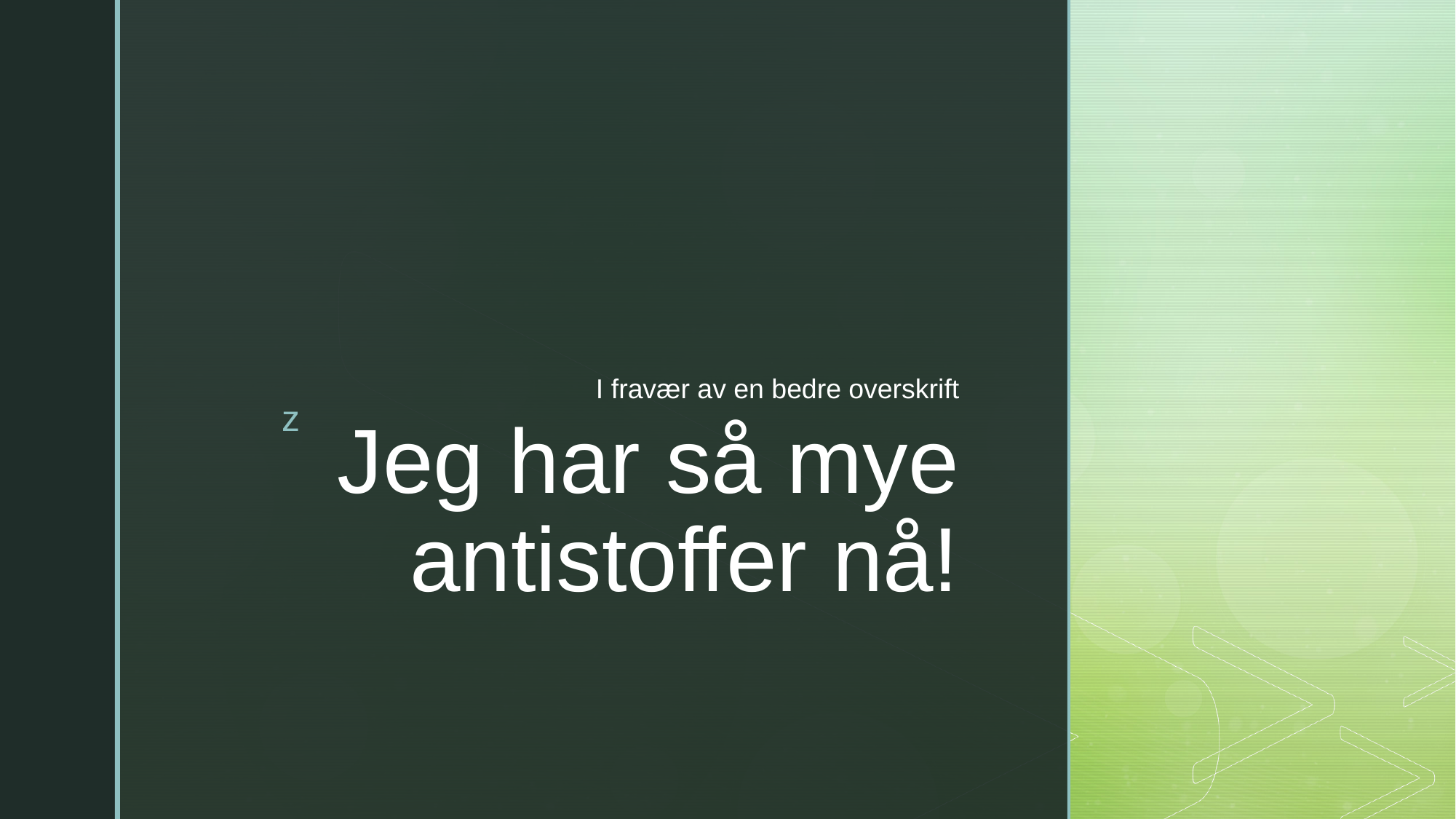

I fravær av en bedre overskrift
# Jeg har så mye antistoffer nå!